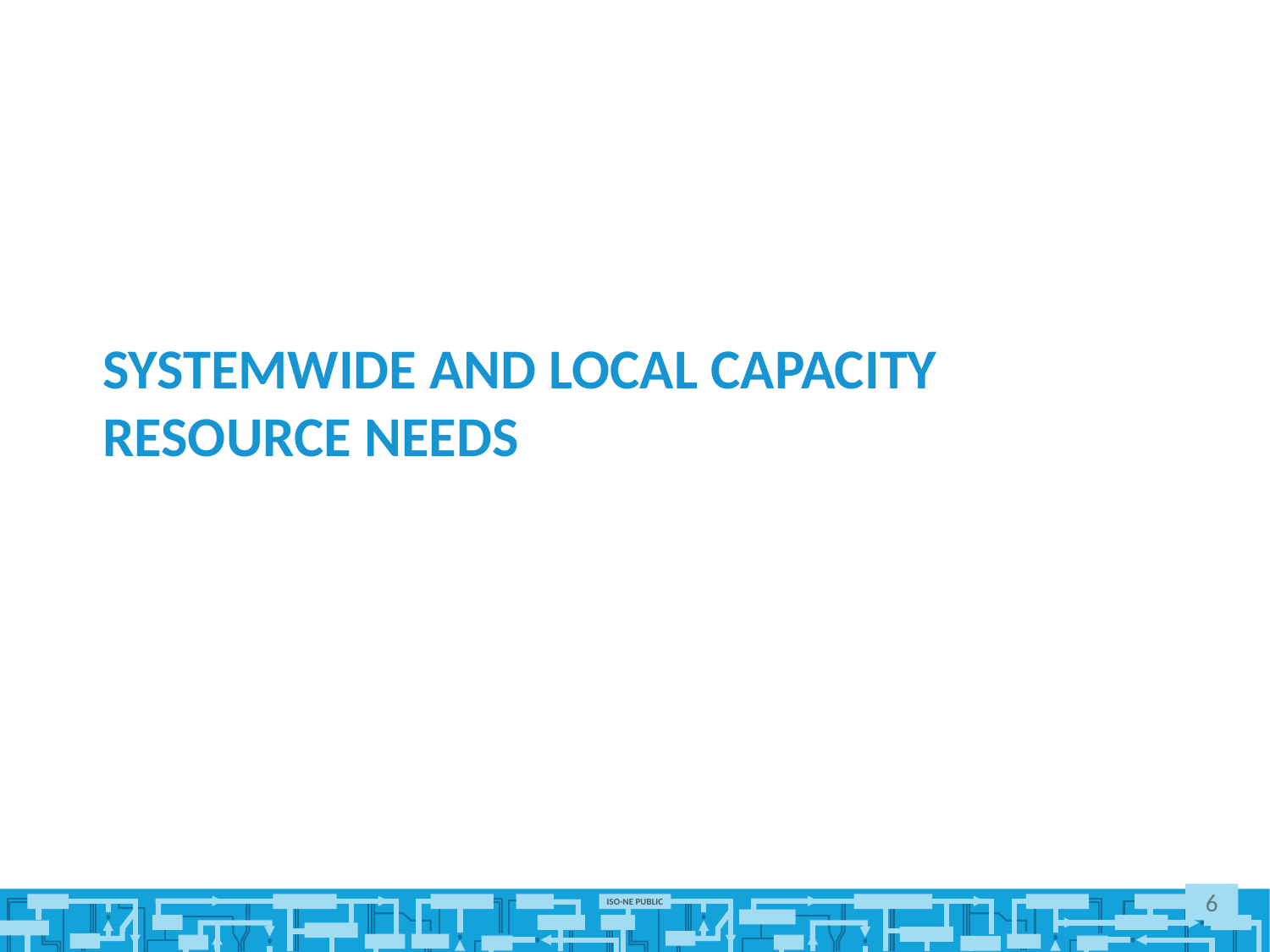

# SYSTEMWIDE AND LOCAL CAPACITY RESOURCE NEEDS
6